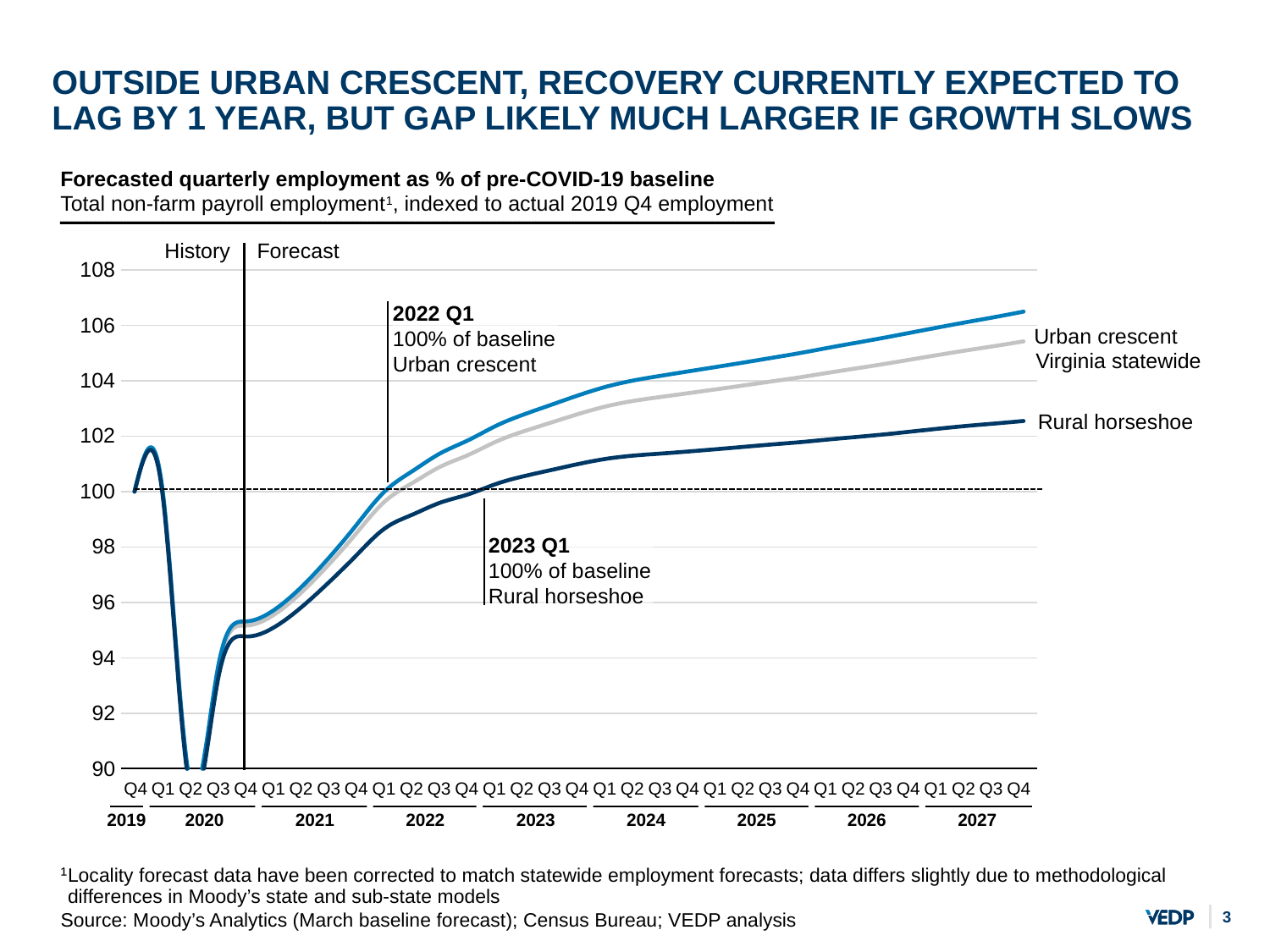

# Outside urban crescent, recovery currently expected to lag by 1 year, but gap likely much larger if growth slows
Forecasted quarterly employment as % of pre-COVID-19 baseline
Total non-farm payroll employment1, indexed to actual 2019 Q4 employment
History
Forecast

### Chart

| Category | Statewide | Urban crescent | Rural horseshoe |
|---|---|---|---|
| 2019Q4 | 100.0 | 100.0 | 100.0 |
| 2020Q1 | 100.08660767540098 | 100.13009101263049 | 99.97020576512008 |
| 2020Q2 | 89.45102172545369 | 89.53119355861878 | 89.23640722882743 |
| 2020Q3 | 93.51504604096706 | 93.63433576198979 | 93.19571564250585 |
| 2020Q4 | 95.1654941948346 | 95.31250519466623 | 94.77195583501668 |
| 2021Q1 | 95.54218370809939 | 95.71183965101629 | 95.088026389359 |
| 2021Q2 | 96.35177162411364 | 96.54995486657509 | 95.82124868181005 |
| 2021Q3 | 97.37376619832273 | 97.61460672251529 | 96.72905263962993 |
| 2021Q4 | 98.51351223916616 | 98.81208992888142 | 97.71424024983652 |
| 2022Q1 | 99.63825748846997 | 100.00186121788413 | 98.66491525243863 |
| 2022Q2 | 100.31236637420685 | 100.73937042482282 | 99.16930582834648 |
| 2022Q3 | 100.89608749179165 | 101.37980395398851 | 99.60121171128611 |
| 2022Q4 | 101.31953931884838 | 101.85002392054541 | 99.89946843776059 |
| 2023Q1 | 101.79855650538134 | 102.3688602102791 | 100.27189261709704 |
| 2023Q2 | 102.17568454555193 | 102.7813753954963 | 100.55429169796355 |
| 2023Q3 | 102.49466218566086 | 103.13491205673478 | 100.78075720967522 |
| 2023Q4 | 102.80888878716414 | 103.48390687480023 | 101.0019116809614 |
| 2024Q1 | 103.08396038120999 | 103.79226245769347 | 101.18788432054673 |
| 2024Q2 | 103.2809940935648 | 104.01949952791436 | 101.3040657162095 |
| 2024Q3 | 103.42551200907306 | 104.19037852590291 | 101.37801682260678 |
| 2024Q4 | 103.56355195796027 | 104.35137949054419 | 101.45459170772358 |
| 2025Q1 | 103.70177121737088 | 104.51045323548063 | 101.5369849402513 |
| 2025Q2 | 103.8429314055462 | 104.67220931572463 | 101.62301133848588 |
| 2025Q3 | 103.98744292405422 | 104.83896959353467 | 101.70796445487609 |
| 2025Q4 | 104.13399558203984 | 105.0097058103568 | 101.78977938514089 |
| 2026Q1 | 104.29616276716489 | 105.1968572380527 | 101.88506546712472 |
| 2026Q2 | 104.45199550663548 | 105.37743573563534 | 101.97465550998758 |
| 2026Q3 | 104.6093539415897 | 105.55885922002095 | 102.06759345876715 |
| 2026Q4 | 104.77714207972816 | 105.7499760164739 | 102.17293237922567 |
| 2027Q1 | 104.94482013784226 | 105.94072927110905 | 102.27883971949021 |
| 2027Q2 | 105.10659997086485 | 106.12639201743777 | 102.37668663224883 |
| 2027Q3 | 105.26094373988144 | 106.30669425897136 | 102.46154135140233 |
| 2027Q4 | 105.42402574976873 | 106.49771226832125 | 102.54984060747545 |
2022 Q1
100% of baseline
Urban crescent
Urban crescent
Virginia statewide
Rural horseshoe
2023 Q1
100% of baseline
Rural horseshoe
|  | Q4 | Q1 | Q2 | Q3 | Q4 | Q1 | Q2 | Q3 | Q4 | Q1 | Q2 | Q3 | Q4 | Q1 | Q2 | Q3 | Q4 | Q1 | Q2 | Q3 | Q4 | Q1 | Q2 | Q3 | Q4 | Q1 | Q2 | Q3 | Q4 | Q1 | Q2 | Q3 | Q4 |
| --- | --- | --- | --- | --- | --- | --- | --- | --- | --- | --- | --- | --- | --- | --- | --- | --- | --- | --- | --- | --- | --- | --- | --- | --- | --- | --- | --- | --- | --- | --- | --- | --- | --- |
|  |  | 2020 |  |  |  | 2021 |  |  |  | 2022 |  |  |  | 2023 |  |  |  | 2024 |  |  |  | 2025 |  |  |  | 2026 |  |  |  | 2027 |  |  |  |

2019
Locality forecast data have been corrected to match statewide employment forecasts; data differs slightly due to methodological differences in Moody’s state and sub-state models
Source: Moody’s Analytics (March baseline forecast); Census Bureau; VEDP analysis
3